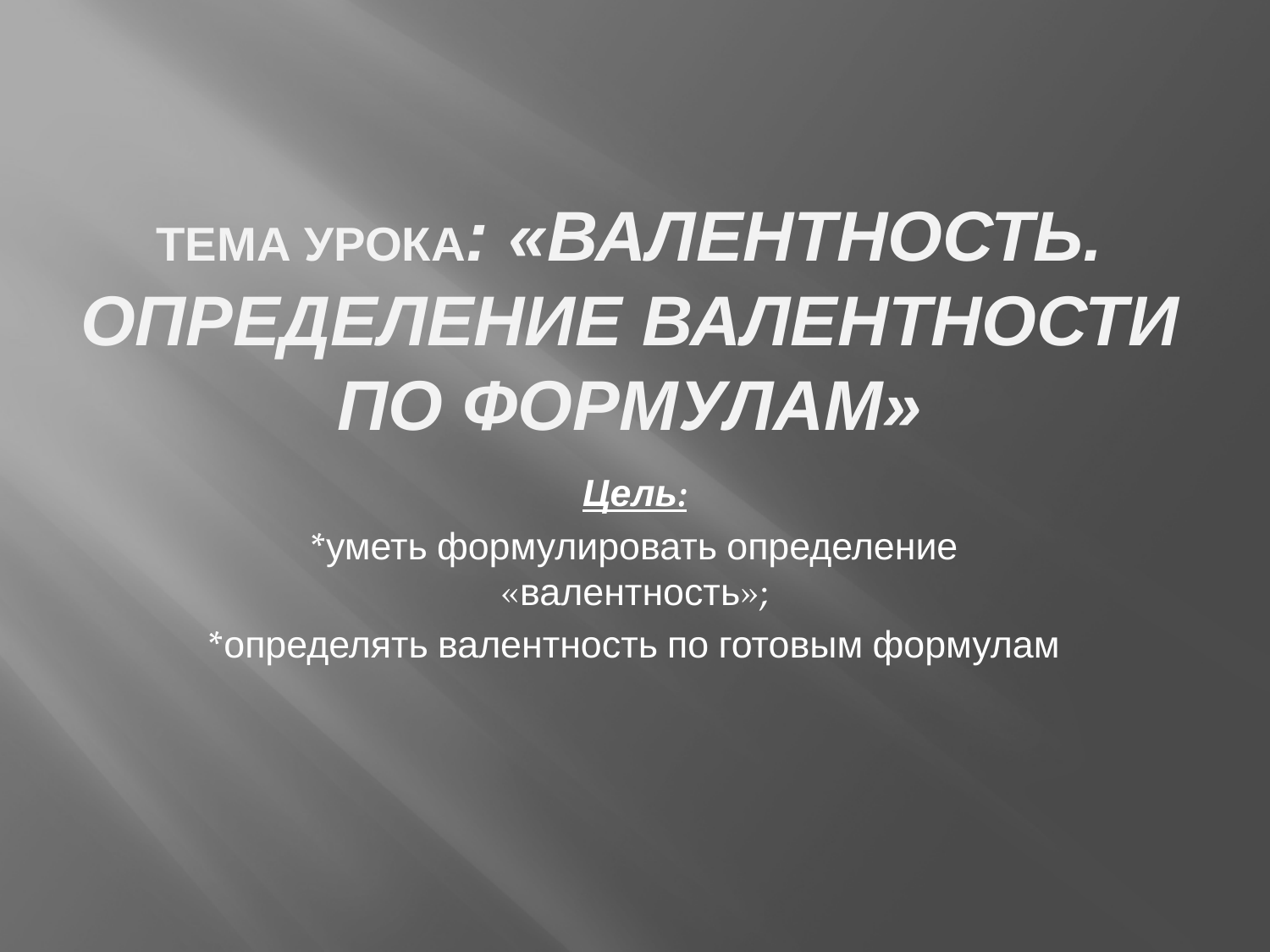

# ТЕМА УРОКА: «Валентность. Определение валентности по формулам»
Цель:
*уметь формулировать определение «валентность»;
*определять валентность по готовым формулам